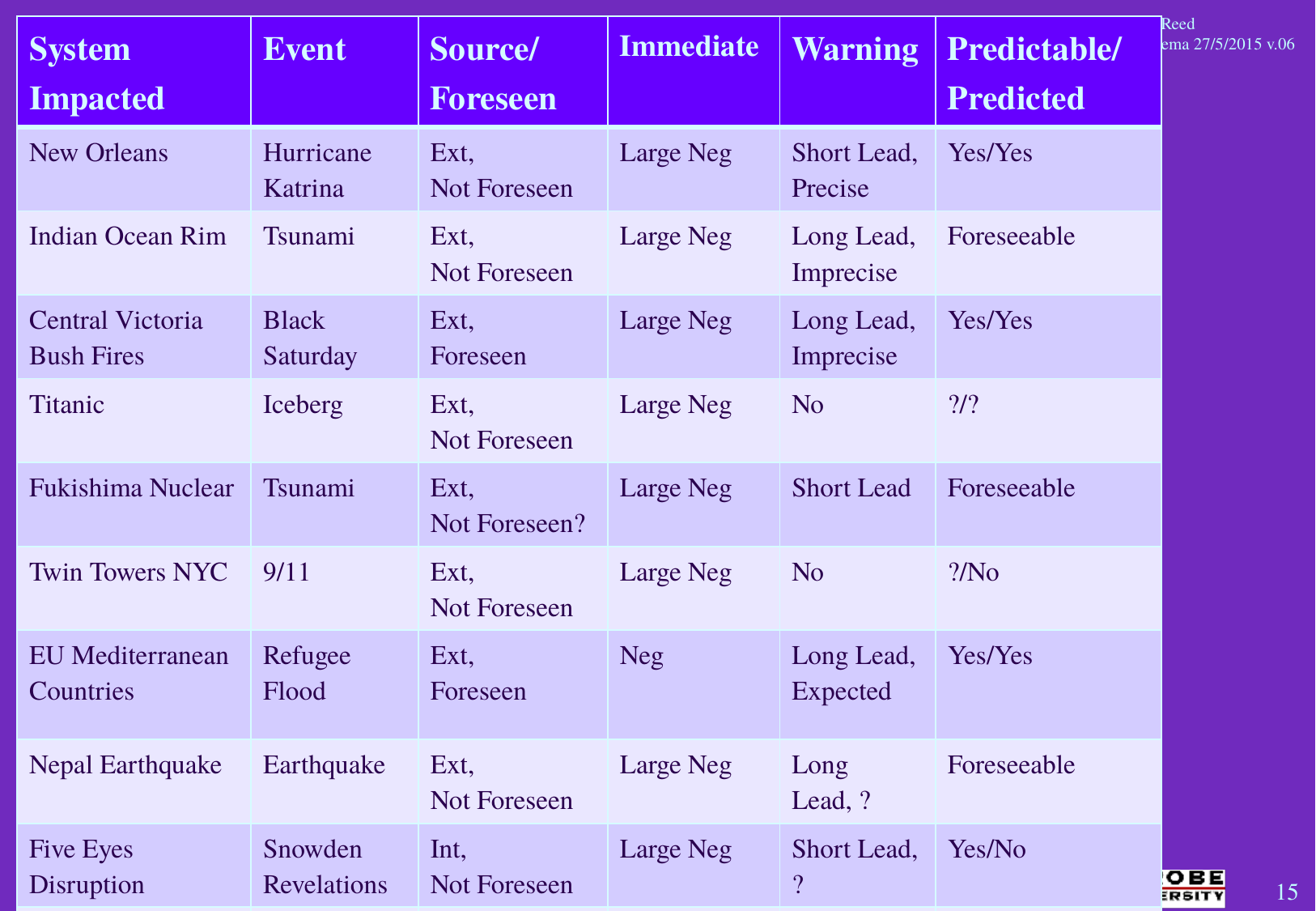

# Resilience Case Studies
| System Impacted | Event | Source/ Foreseen | Immediate | Warning | Predictable/ Predicted |
| --- | --- | --- | --- | --- | --- |
| New Orleans | Hurricane Katrina | Ext, Not Foreseen | Large Neg | Short Lead, Precise | Yes/Yes |
| Indian Ocean Rim | Tsunami | Ext, Not Foreseen | Large Neg | Long Lead, Imprecise | Foreseeable |
| Central Victoria Bush Fires | Black Saturday | Ext, Foreseen | Large Neg | Long Lead, Imprecise | Yes/Yes |
| Titanic | Iceberg | Ext, Not Foreseen | Large Neg | No | ?/? |
| Fukishima Nuclear | Tsunami | Ext, Not Foreseen? | Large Neg | Short Lead | Foreseeable |
| Twin Towers NYC | 9/11 | Ext, Not Foreseen | Large Neg | No | ?/No |
| EU Mediterranean Countries | Refugee Flood | Ext, Foreseen | Neg | Long Lead, Expected | Yes/Yes |
| Nepal Earthquake | Earthquake | Ext, Not Foreseen | Large Neg | Long Lead, ? | Foreseeable |
| Five Eyes Disruption | Snowden Revelations | Int, Not Foreseen | Large Neg | Short Lead, ? | Yes/No |
| US Health Care | Obama Care | Ext, Foreseen | Neg | Long Lead, ? | Yes/Yes |